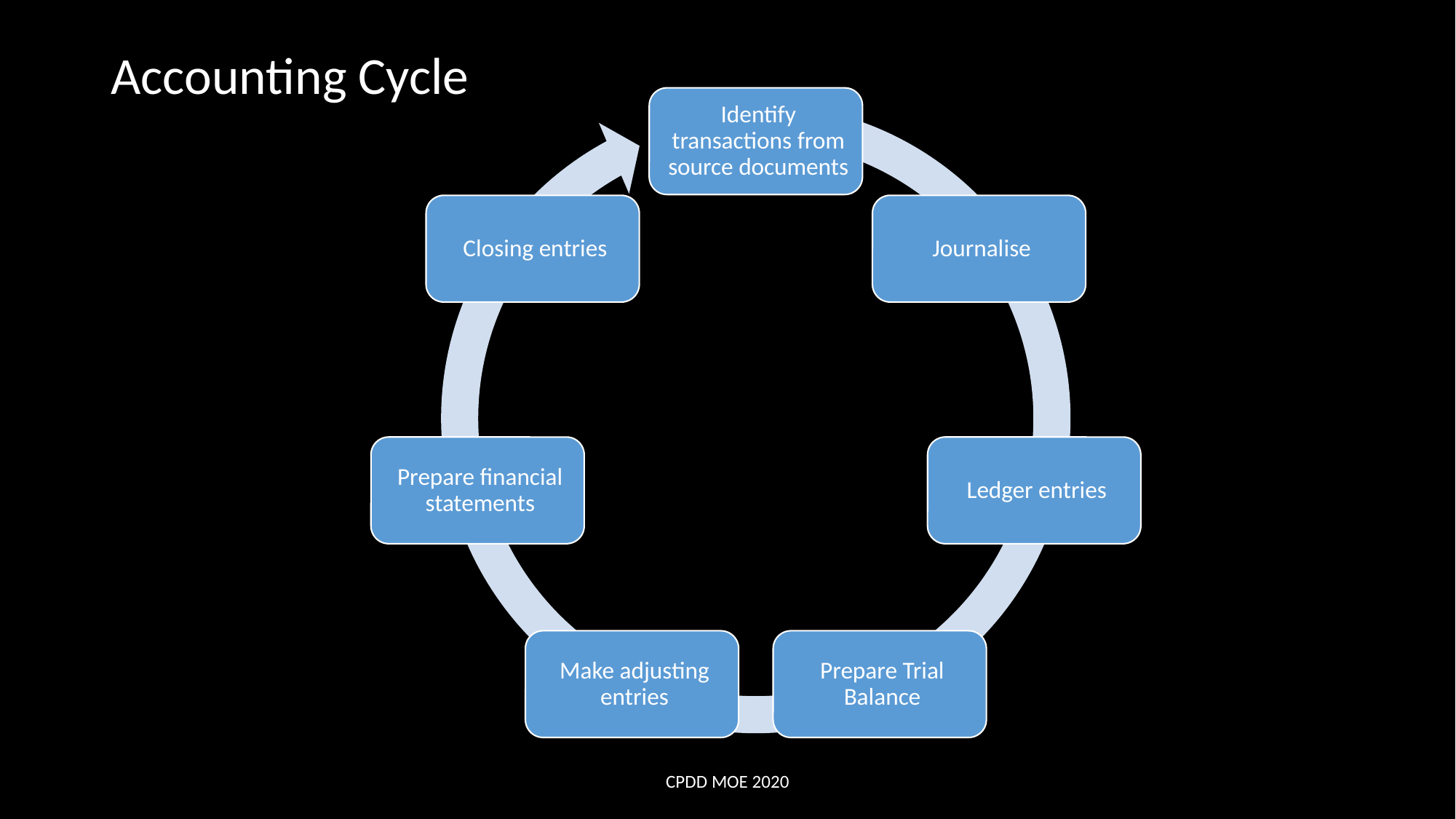

# Accounting Cycle
Identify transactions from source documents
Journalise
Ledger entries
Prepare Trial Balance
Make adjusting entries
Prepare financial statements
Closing entries
CPDD MOE 2020